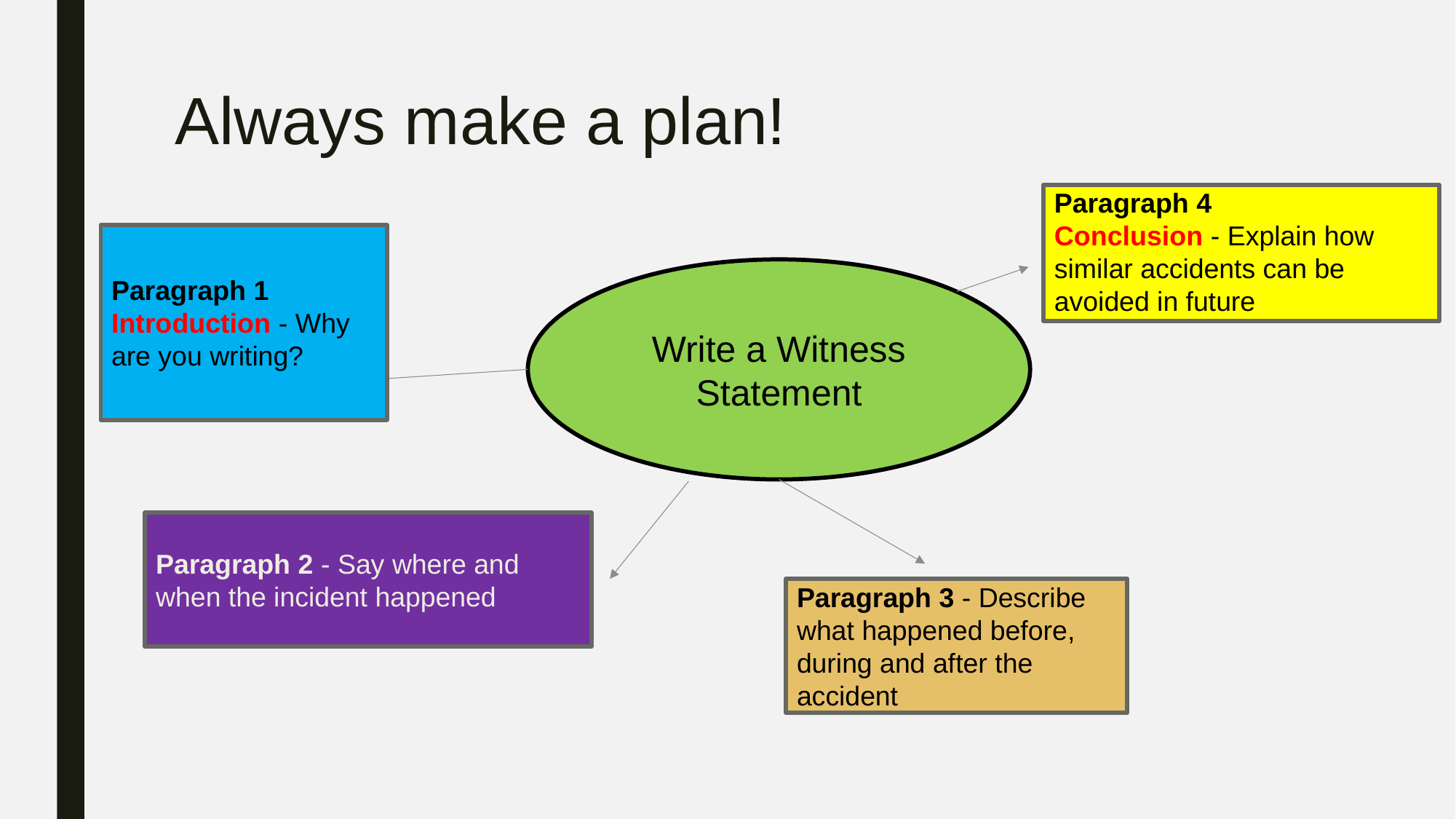

# Always make a plan!

Paragraph 4
Conclusion - Explain how similar accidents can be avoided in future

Paragraph 1
Introduction - Why are you writing?
Write a Witness Statement
Paragraph 2 - Say where and when the incident happened
Paragraph 3 - Describe what happened before, during and after the accident